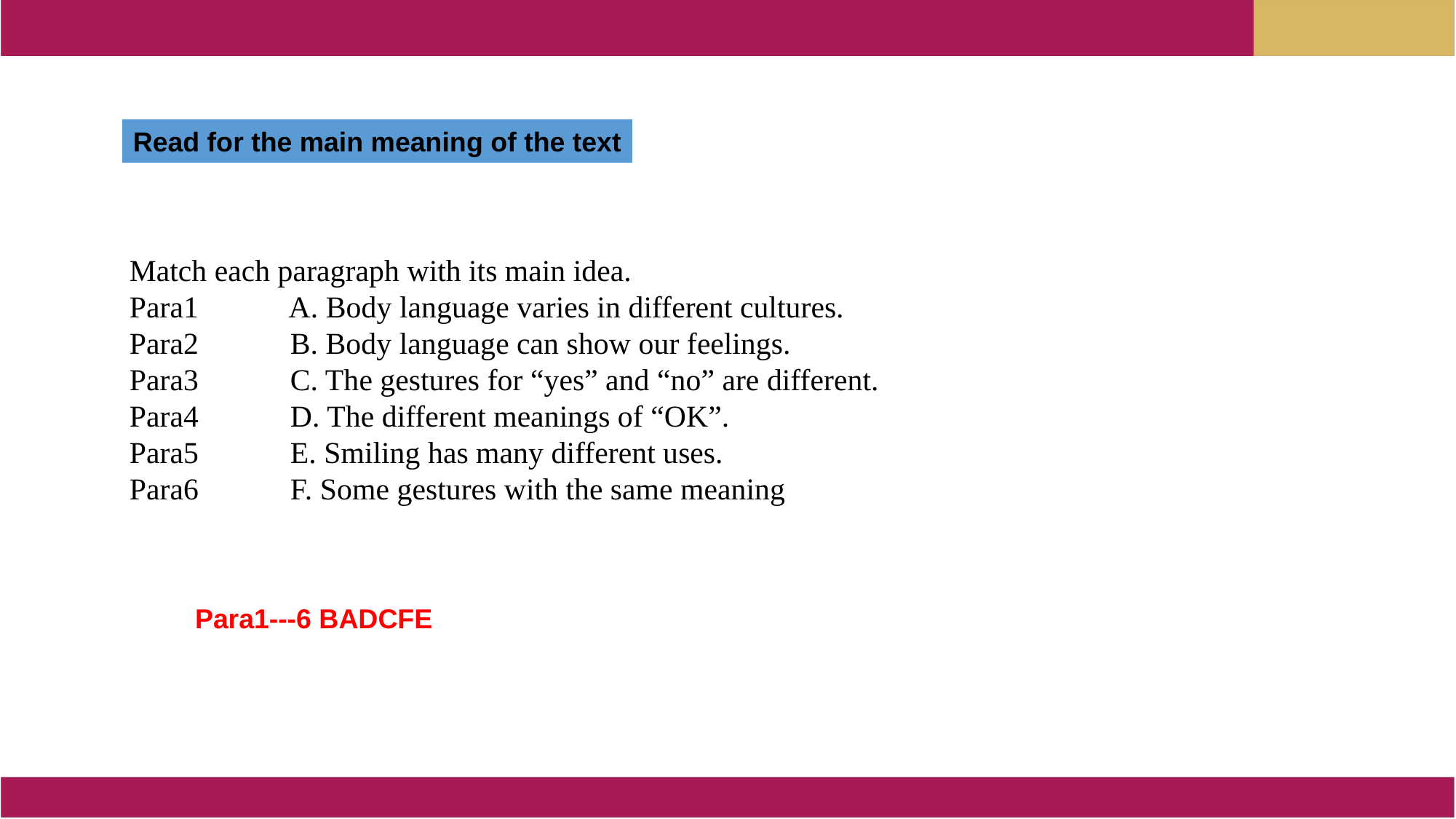

Read for the main meaning of the text
Match each paragraph with its main idea.
Para1            A. Body language varies in different cultures.
Para2            B. Body language can show our feelings.
Para3            C. The gestures for “yes” and “no” are different.
Para4            D. The different meanings of “OK”.
Para5            E. Smiling has many different uses.
Para6            F. Some gestures with the same meaning
Para1---6 BADCFE